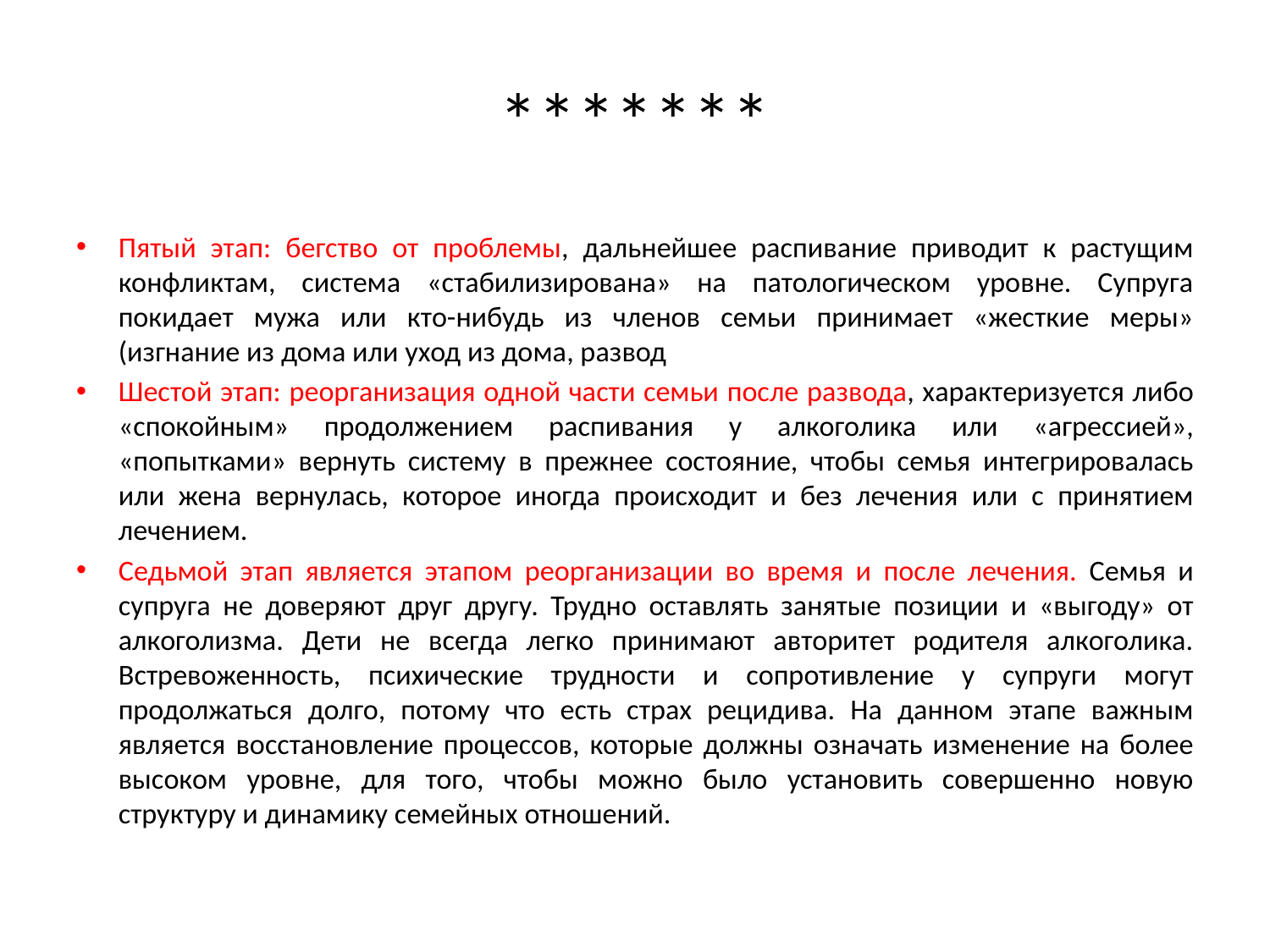

# *******
Пятый этап: бегство от проблемы, дальнейшее распивание приводит к растущим конфликтам, система «стабилизирована» на патологическом уровне. Супруга покидает мужа или кто-нибудь из членов семьи принимает «жесткие меры» (изгнание из дома или уход из дома, развод
Шестой этап: реорганизация одной части семьи после развода, характеризуется либо «спокойным» продолжением распивания у алкоголика или «агрессией», «попытками» вернуть систему в прежнее состояние, чтобы семья интегрировалась или жена вернулась, которое иногда происходит и без лечения или с принятием лечением.
Седьмой этап является этапом реорганизации во время и после лечения. Семья и супруга не доверяют друг другу. Трудно оставлять занятые позиции и «выгоду» от алкоголизма. Дети не всегда легко принимают авторитет родителя алкоголика. Встревоженность, психические трудности и сопротивление у супруги могут продолжаться долго, потому что есть страх рецидива. На данном этапе важным является восстановление процессов, которые должны означать изменение на более высоком уровне, для того, чтобы можно было установить совершенно новую структуру и динамику семейных отношений.